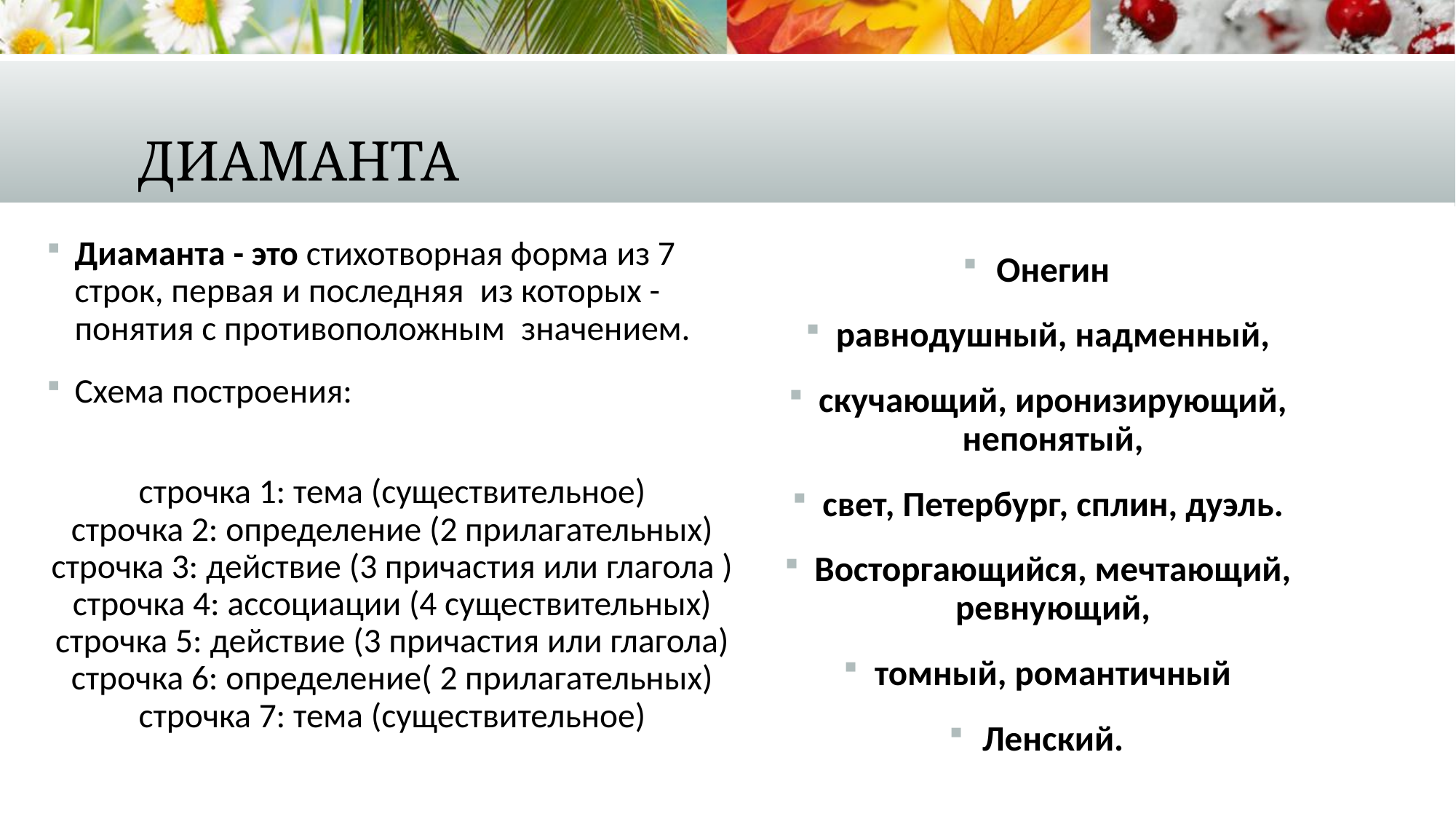

# Диаманта
Диаманта - это стихотворная форма из 7 строк, первая и последняя  из которых - понятия с противоположным  значением.
Схема построения:
строчка 1: тема (существительное)
строчка 2: определение (2 прилагательных)
строчка 3: действие (3 причастия или глагола )
строчка 4: ассоциации (4 существительных)
строчка 5: действие (3 причастия или глагола)
строчка 6: определение( 2 прилагательных)
строчка 7: тема (существительное)

Онегин
равнодушный, надменный,
скучающий, иронизирующий, непонятый,
свет, Петербург, сплин, дуэль.
Восторгающийся, мечтающий, ревнующий,
томный, романтичный
Ленский.